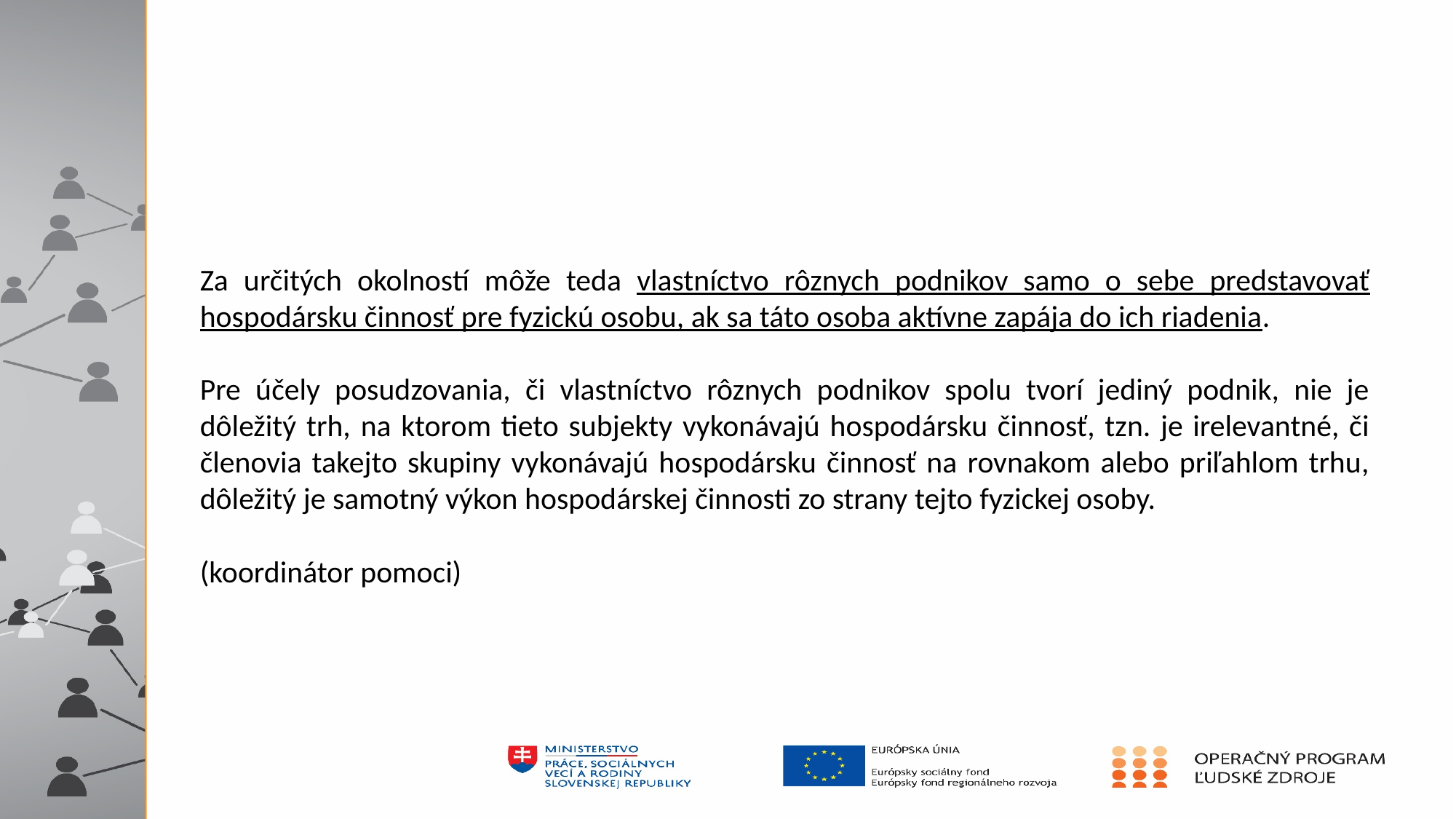

Za určitých okolností môže teda vlastníctvo rôznych podnikov samo o sebe predstavovať hospodársku činnosť pre fyzickú osobu, ak sa táto osoba aktívne zapája do ich riadenia.

Pre účely posudzovania, či vlastníctvo rôznych podnikov spolu tvorí jediný podnik, nie je dôležitý trh, na ktorom tieto subjekty vykonávajú hospodársku činnosť, tzn. je irelevantné, či členovia takejto skupiny vykonávajú hospodársku činnosť na rovnakom alebo priľahlom trhu, dôležitý je samotný výkon hospodárskej činnosti zo strany tejto fyzickej osoby.

(koordinátor pomoci)